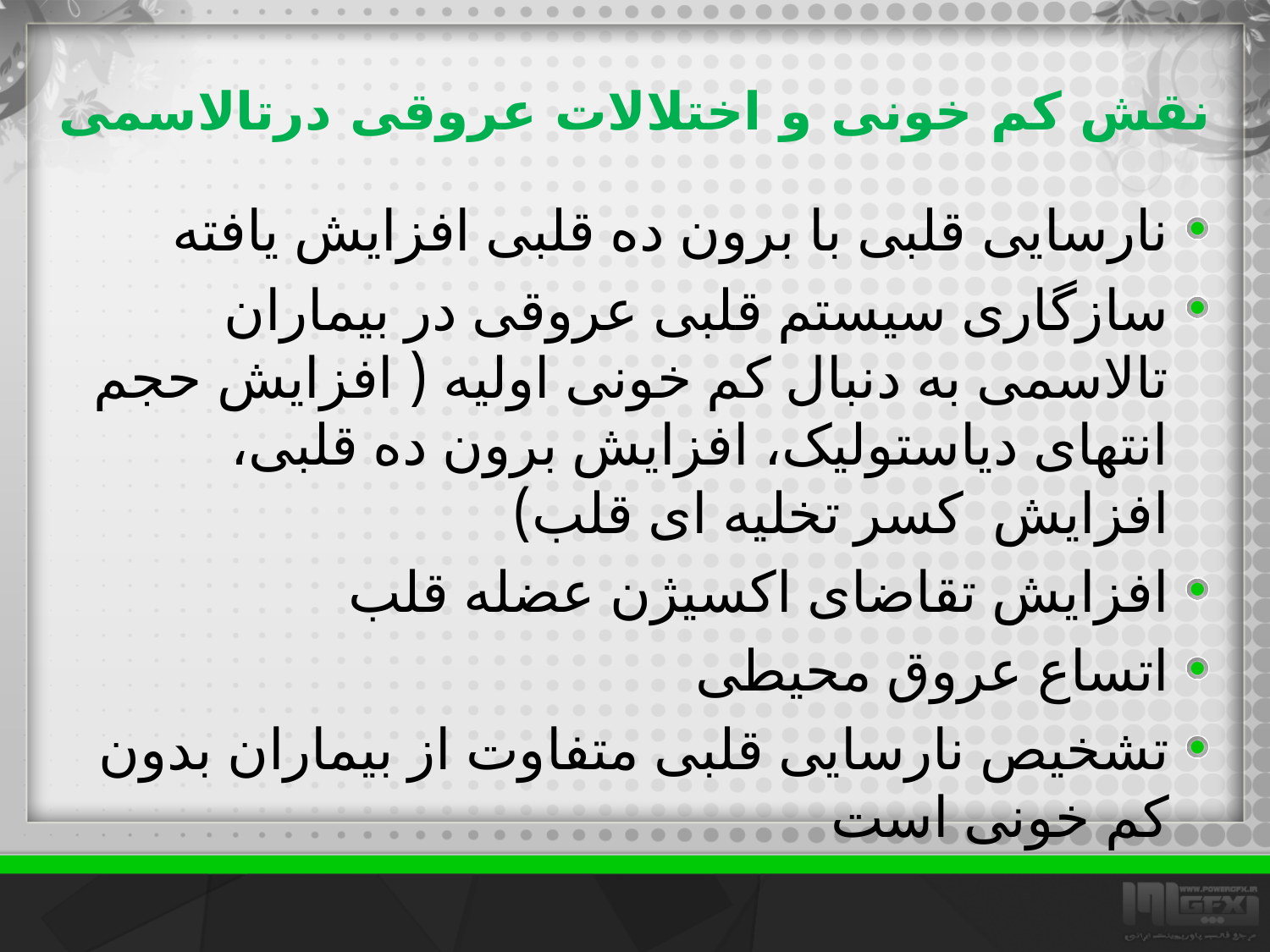

# نقش کم خونی و اختلالات عروقی درتالاسمی
نارسایی قلبی با برون ده قلبی افزایش یافته
سازگاری سیستم قلبی عروقی در بیماران تالاسمی به دنبال کم خونی اولیه ( افزایش حجم  انتهای دیاستولیک، افزایش برون ده قلبی، افزایش  کسر تخلیه ای قلب)
افزایش تقاضای اکسیژن عضله قلب
اتساع عروق محیطی
تشخیص نارسایی قلبی متفاوت از بیماران بدون کم خونی است